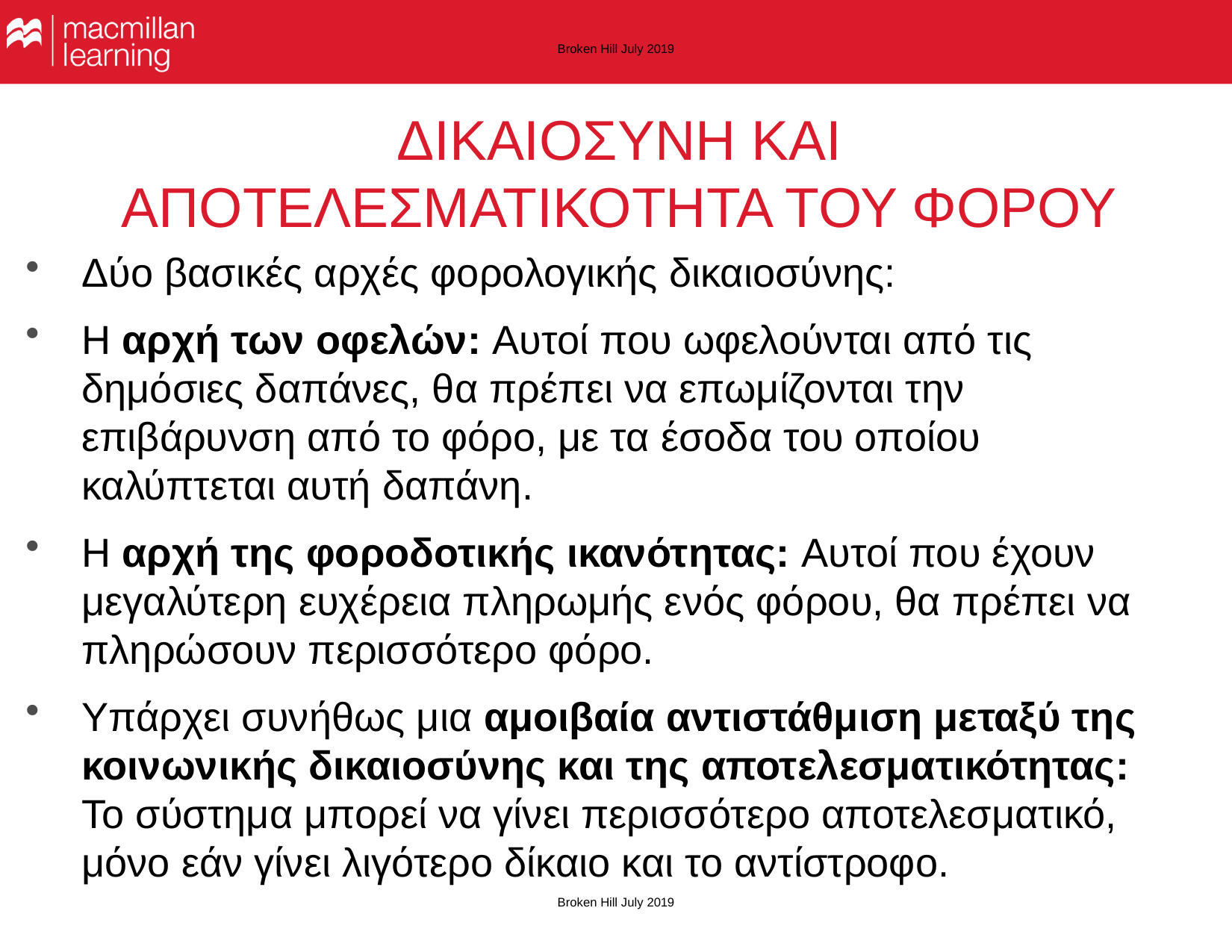

Broken Hill July 2019
# ΔΙΚΑΙΟΣΥΝΗ ΚΑΙ ΑΠΟΤΕΛΕΣΜΑΤΙΚΟΤΗΤΑ ΤΟΥ ΦΟΡΟΥ
Δύο βασικές αρχές φορολογικής δικαιοσύνης:
Η αρχή των οφελών: Αυτοί που ωφελούνται από τις δημόσιες δαπάνες, θα πρέπει να επωμίζονται την επιβάρυνση από το φόρο, με τα έσοδα του οποίου καλύπτεται αυτή δαπάνη.
Η αρχή της φοροδοτικής ικανότητας: Αυτοί που έχουν μεγαλύτερη ευχέρεια πληρωμής ενός φόρου, θα πρέπει να πληρώσουν περισσότερο φόρο.
Υπάρχει συνήθως μια αμοιβαία αντιστάθμιση μεταξύ της κοινωνικής δικαιοσύνης και της αποτελεσματικότητας: Το σύστημα μπορεί να γίνει περισσότερο αποτελεσματικό, μόνο εάν γίνει λιγότερο δίκαιο και το αντίστροφο.
Broken Hill July 2019